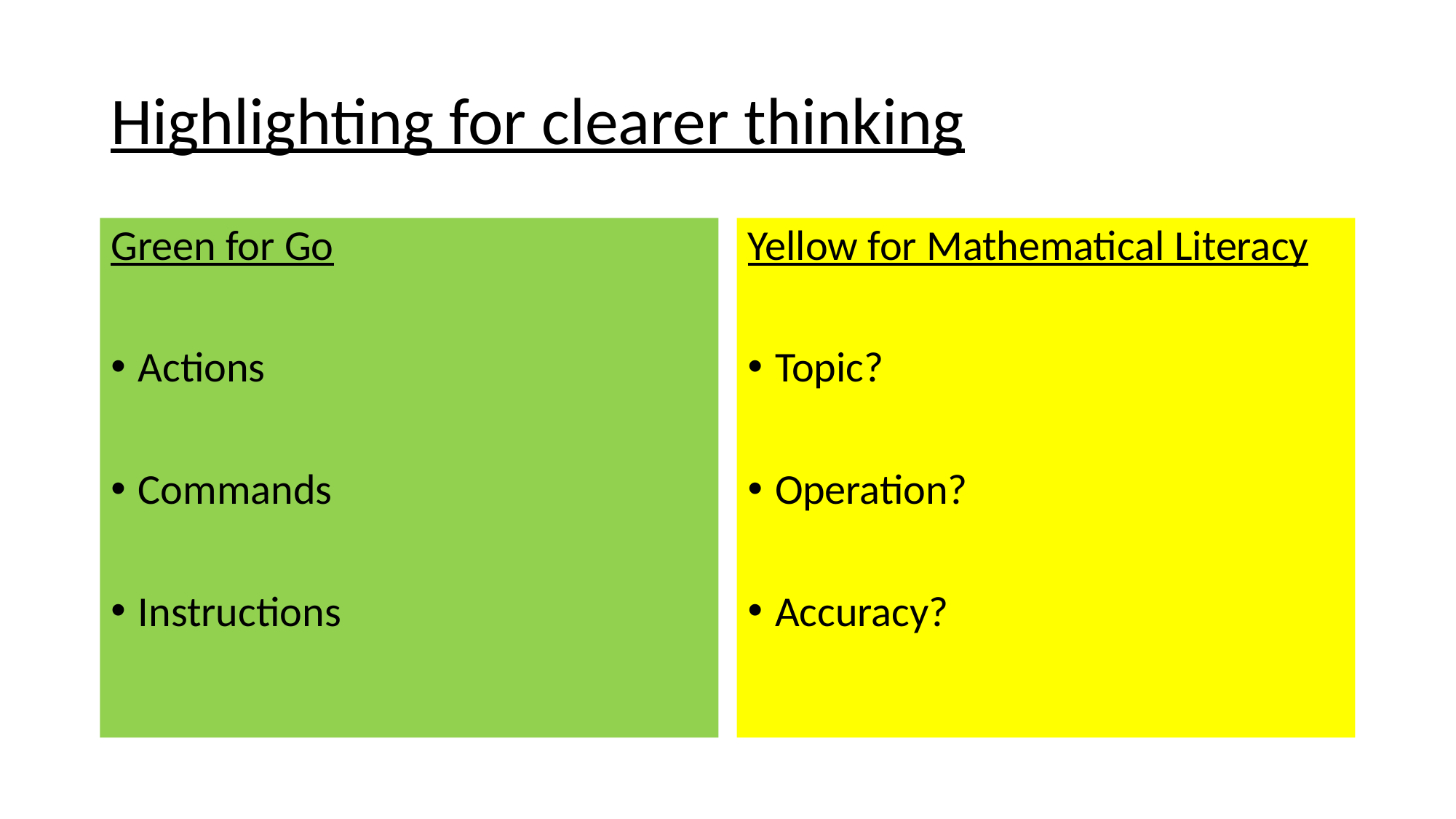

# Highlighting for clearer thinking
Green for Go

Actions

Commands

Instructions

Yellow for Mathematical Literacy

Topic?

Operation?

Accuracy?